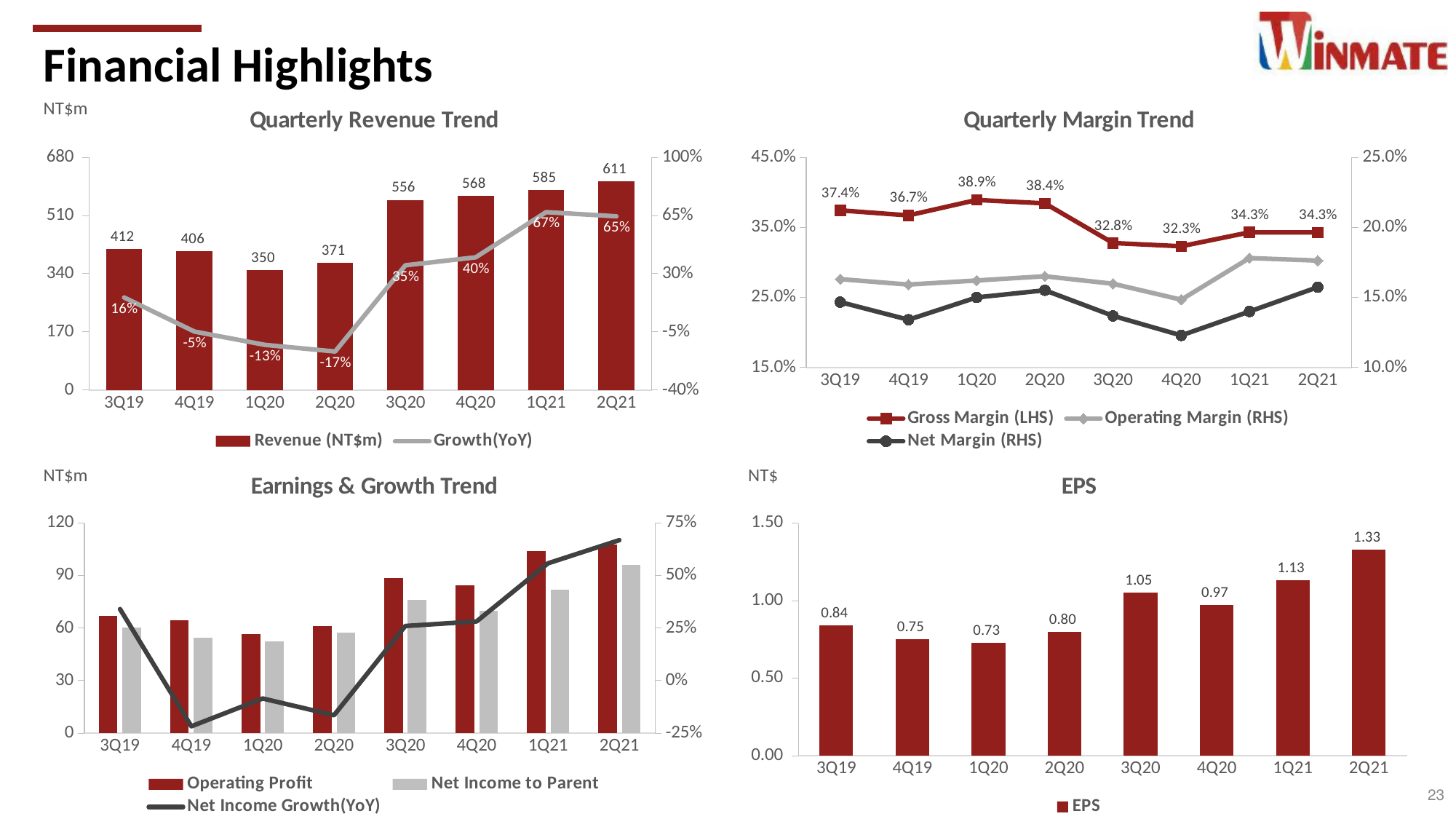

Financial Highlights

### Chart: Quarterly Revenue Trend

| Category | Revenue (NT$m) | Growth(YoY) |
|---|---|---|
| 3Q19 | 411.502 | 0.1568989074878968 |
| 4Q19 | 406.279 | -0.048134594118418916 |
| 1Q20 | 349.988 | -0.12795788141315534 |
| 2Q20 | 371.456 | -0.16801763160429228 |
| 3Q20 | 555.825 | 0.35072247522490785 |
| 4Q20 | 568.256 | 0.3986841554695173 |
| 1Q21 | 584.698 | 0.670622992788324 |
| 2Q21 | 611.139 | 0.6452527351826327 |

### Chart: Quarterly Margin Trend

| Category | Gross Margin (LHS) | Operating Margin (RHS) | Net Margin (RHS) |
|---|---|---|---|
| 3Q19 | 0.3743991523735 | 0.16307575661843682 | 0.14668701488692643 |
| 4Q19 | 0.36724516896024656 | 0.15920586591972513 | 0.13410242714981577 |
| 1Q20 | 0.38927334651473766 | 0.16211698686812118 | 0.1500480016457707 |
| 2Q20 | 0.38442238111647137 | 0.1651204987939352 | 0.15513815902825637 |
| 3Q20 | 0.3277686322133765 | 0.159793100346332 | 0.13685602482795842 |
| 4Q20 | 0.3231518892893344 | 0.14841198333145625 | 0.12292347111161168 |
| 1Q21 | 0.3430642827579366 | 0.17813298489134563 | 0.13997653489493722 |
| 2Q21 | 0.3428647165374817 | 0.17635431546669417 | 0.15734063772726006 |
NT$m

### Chart: Earnings & Growth Trend

| Category | Operating Profit | Net Income to Parent | Net Income Growth(YoY) |
|---|---|---|---|
| 3Q19 | 67.106 | 60.362 | 0.340752093467493 |
| 4Q19 | 64.682 | 54.483 | -0.21745687488330012 |
| 1Q20 | 56.739 | 52.515 | -0.0850088859462661 |
| 2Q20 | 61.335 | 57.627 | -0.16448703821840738 |
| 3Q20 | 88.817 | 76.068 | 0.260196812564196 |
| 4Q20 | 84.336 | 69.852 | 0.28208799074940827 |
| 1Q21 | 104.154 | 81.844 | 0.5584880510330381 |
| 2Q21 | 107.777 | 96.157 | 0.6686102000798235 |

### Chart:

| Category | EPS |
|---|---|
| 3Q19 | 0.84 |
| 4Q19 | 0.75 |
| 1Q20 | 0.73 |
| 2Q20 | 0.8 |
| 3Q20 | 1.05 |
| 4Q20 | 0.97 |
| 1Q21 | 1.13 |
| 2Q21 | 1.33 |
NT$m
NT$
23